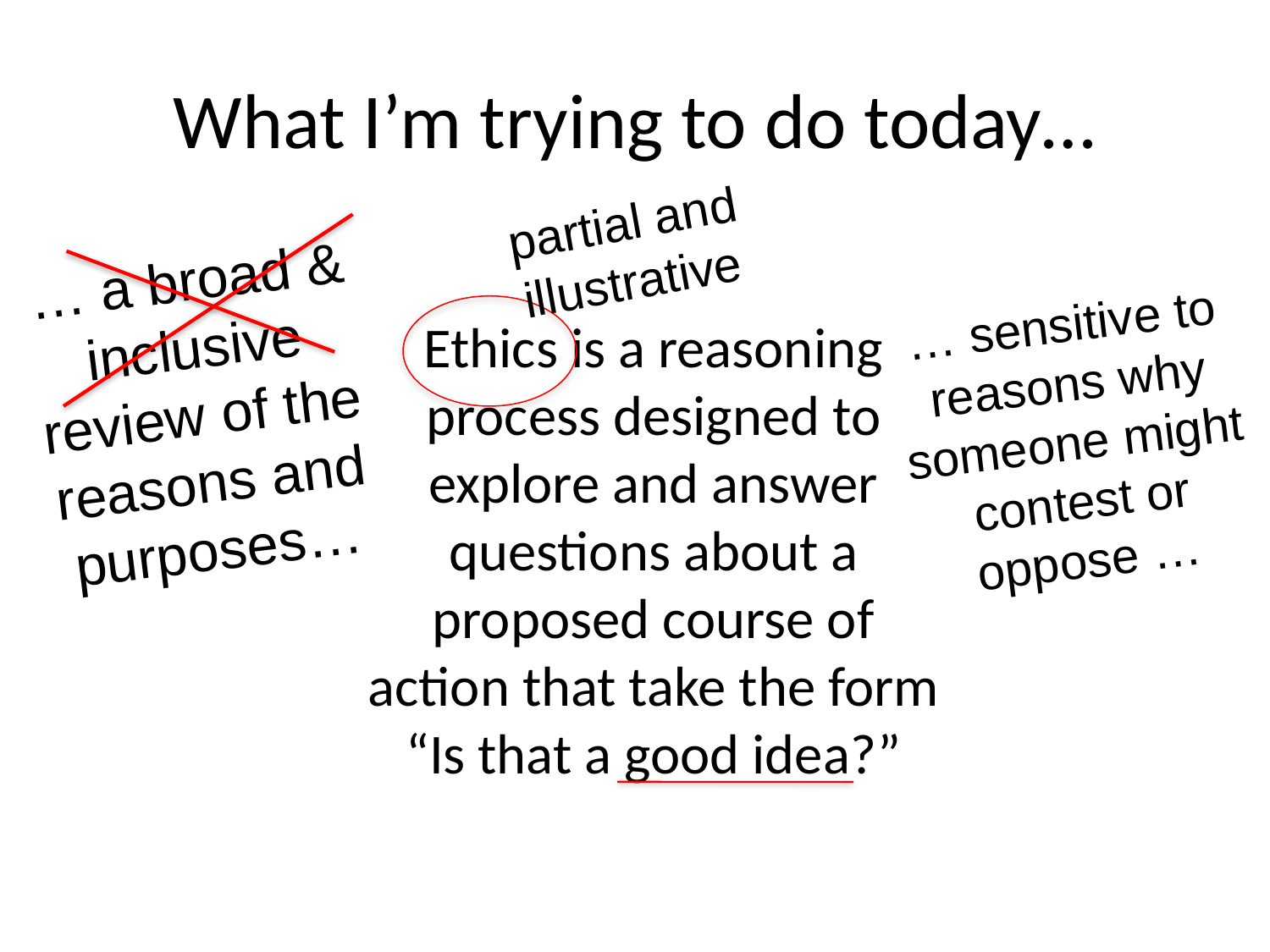

# What I’m trying to do today…
partial and illustrative
… a broad & inclusive review of the reasons and purposes…
… sensitive to reasons why someone might contest or oppose …

Ethics is a reasoning process designed to explore and answer questions about a proposed course of action that take the form “Is that a good idea?”